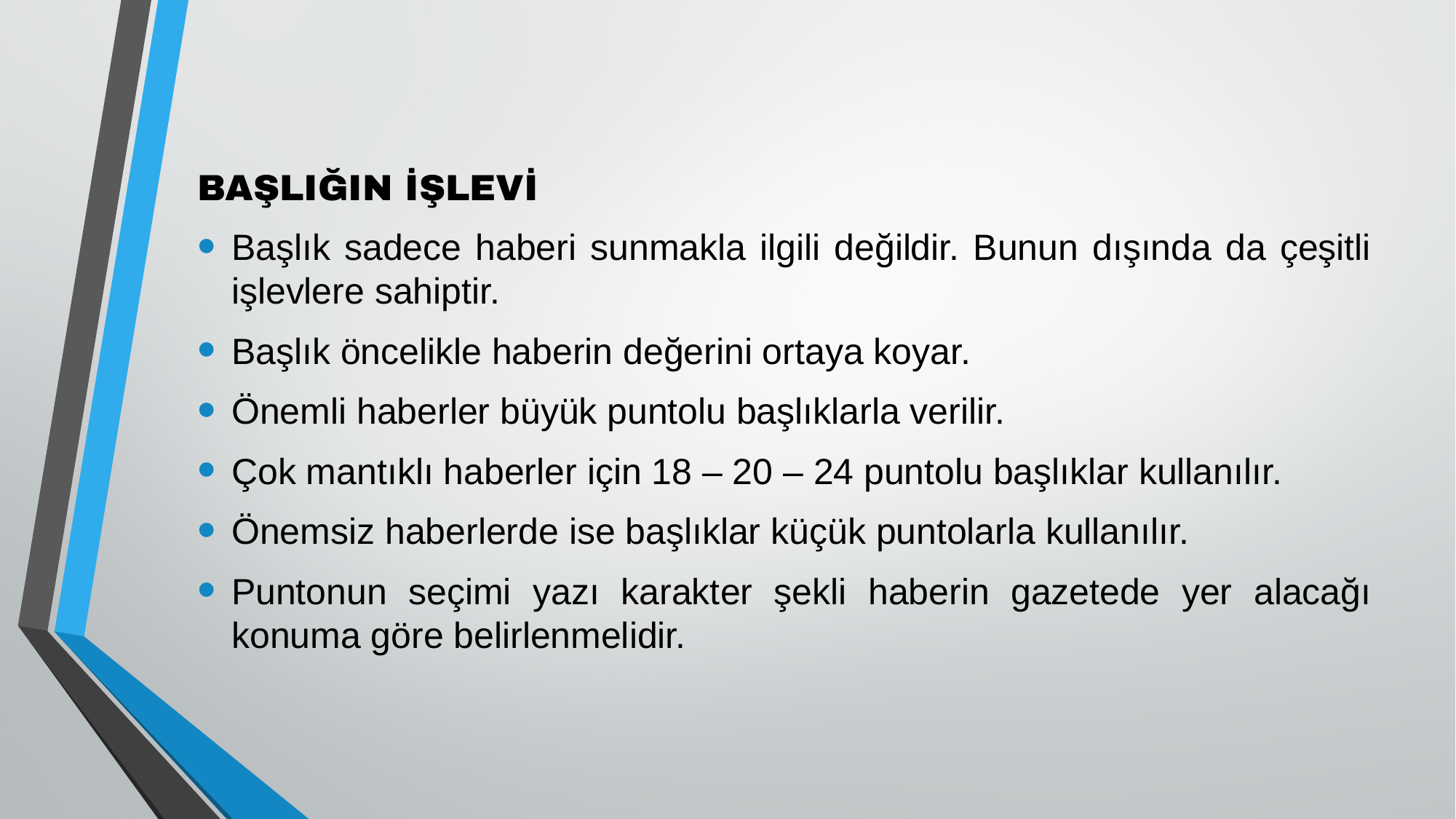

BAŞLIĞIN İŞLEVİ
Başlık sadece haberi sunmakla ilgili değildir. Bunun dışında da çeşitli işlevlere sahiptir.
Başlık öncelikle haberin değerini ortaya koyar.
Önemli haberler büyük puntolu başlıklarla verilir.
Çok mantıklı haberler için 18 – 20 – 24 puntolu başlıklar kullanılır.
Önemsiz haberlerde ise başlıklar küçük puntolarla kullanılır.
Puntonun seçimi yazı karakter şekli haberin gazetede yer alacağı konuma göre belirlenmelidir.